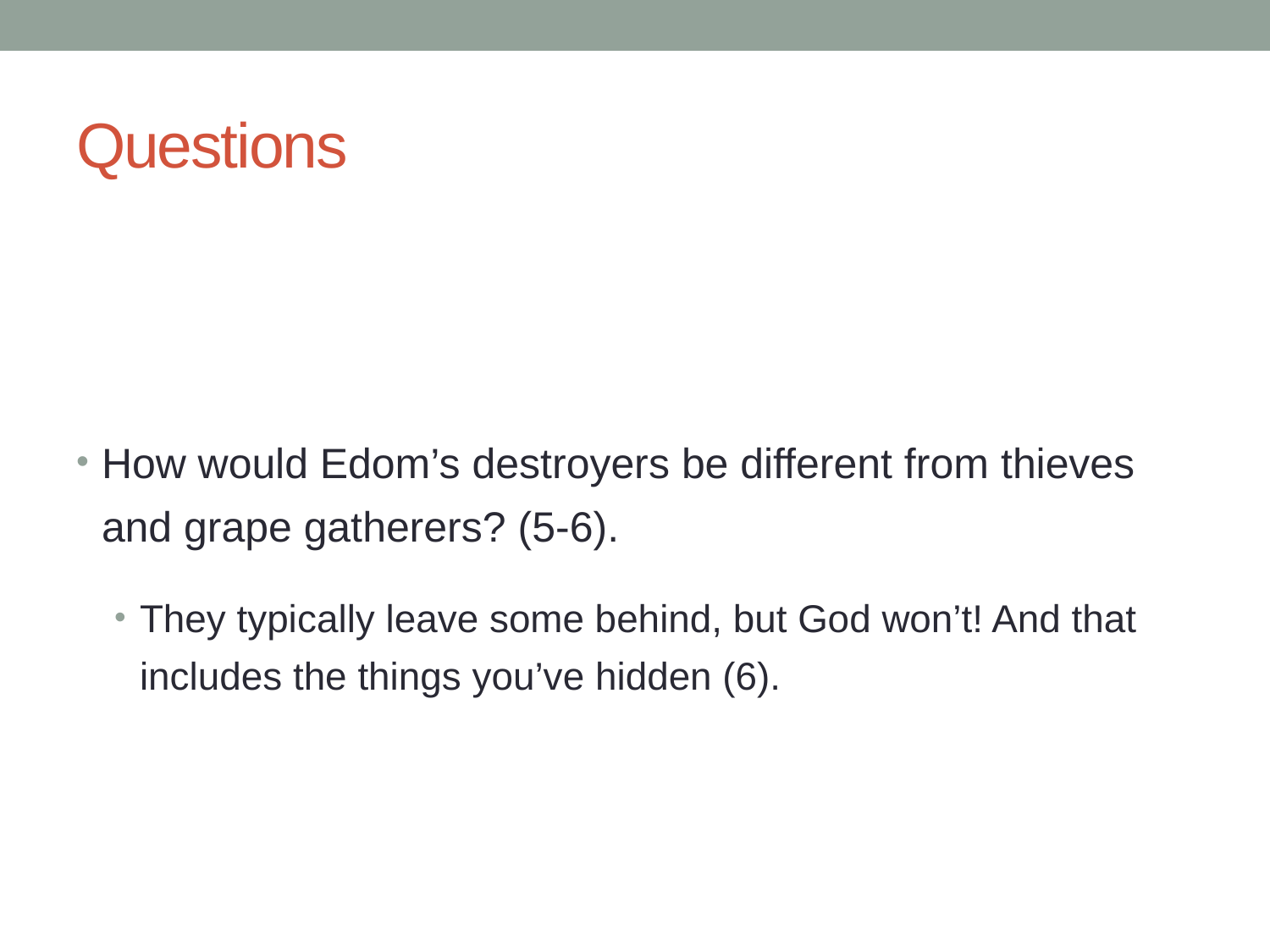

# Questions
How would Edom’s destroyers be different from thieves and grape gatherers? (5-6).
They typically leave some behind, but God won’t! And that includes the things you’ve hidden (6).